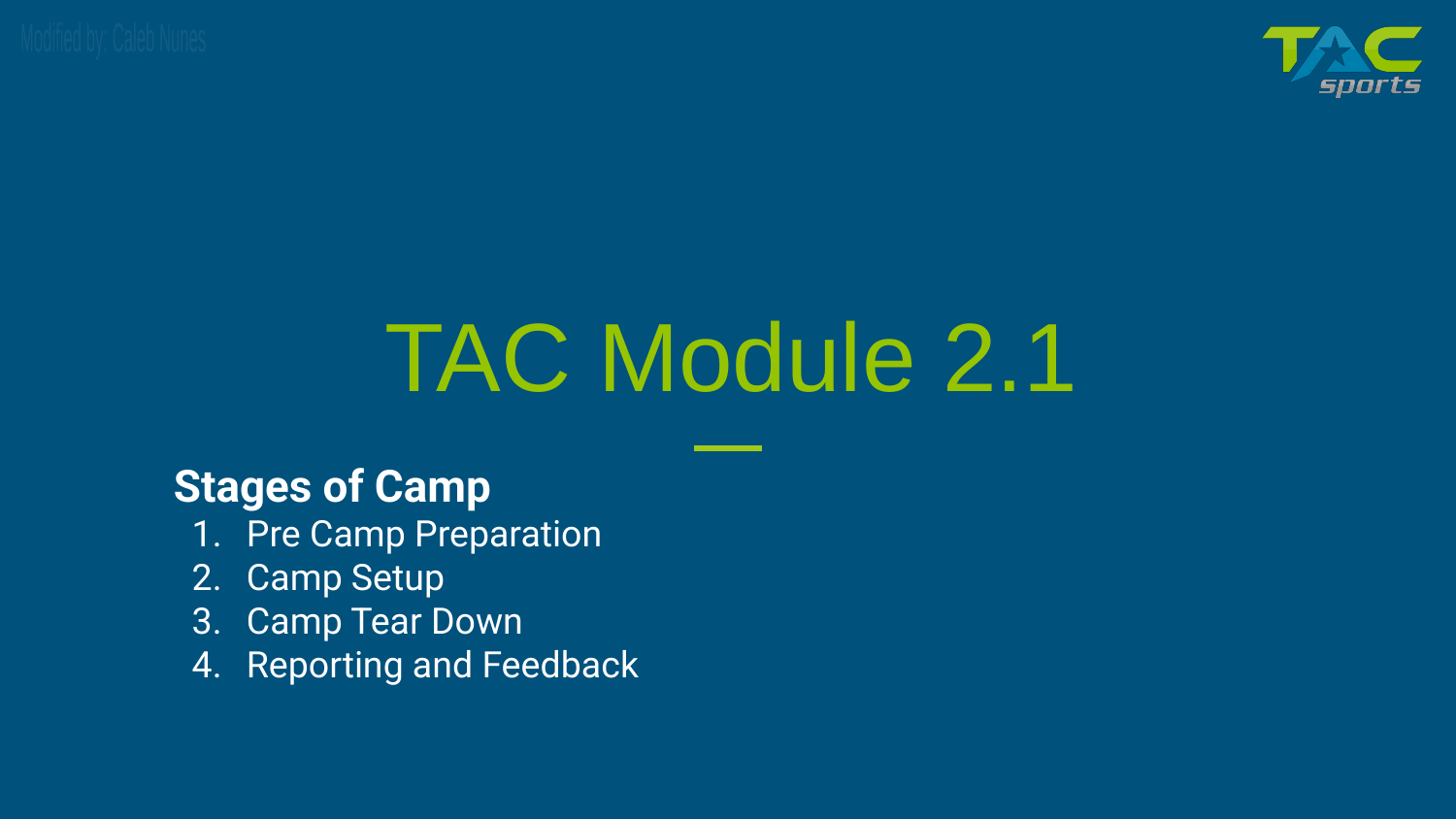

# TAC Module 2.1
Stages of Camp
Pre Camp Preparation
Camp Setup
Camp Tear Down
Reporting and Feedback